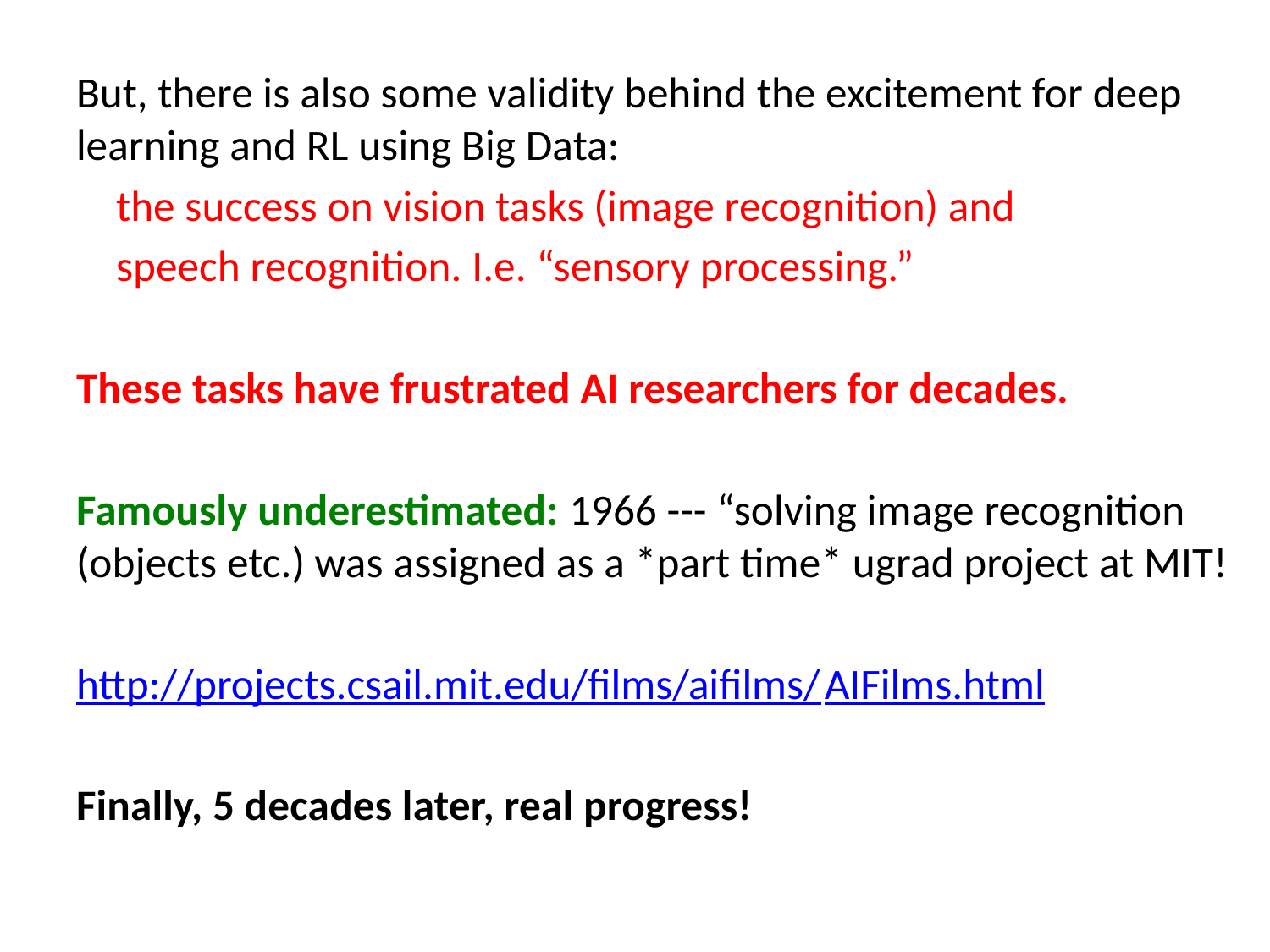

But, there is also some validity behind the excitement for deep learning and RL using Big Data:
    the success on vision tasks (image recognition) and
    speech recognition. I.e. “sensory processing.”

These tasks have frustrated AI researchers for decades.

Famously underestimated: 1966 --- “solving image recognition (objects etc.) was assigned as a *part time* ugrad project at MIT!

http://projects.csail.mit.edu/films/aifilms/AIFilms.html

Finally, 5 decades later, real progress!